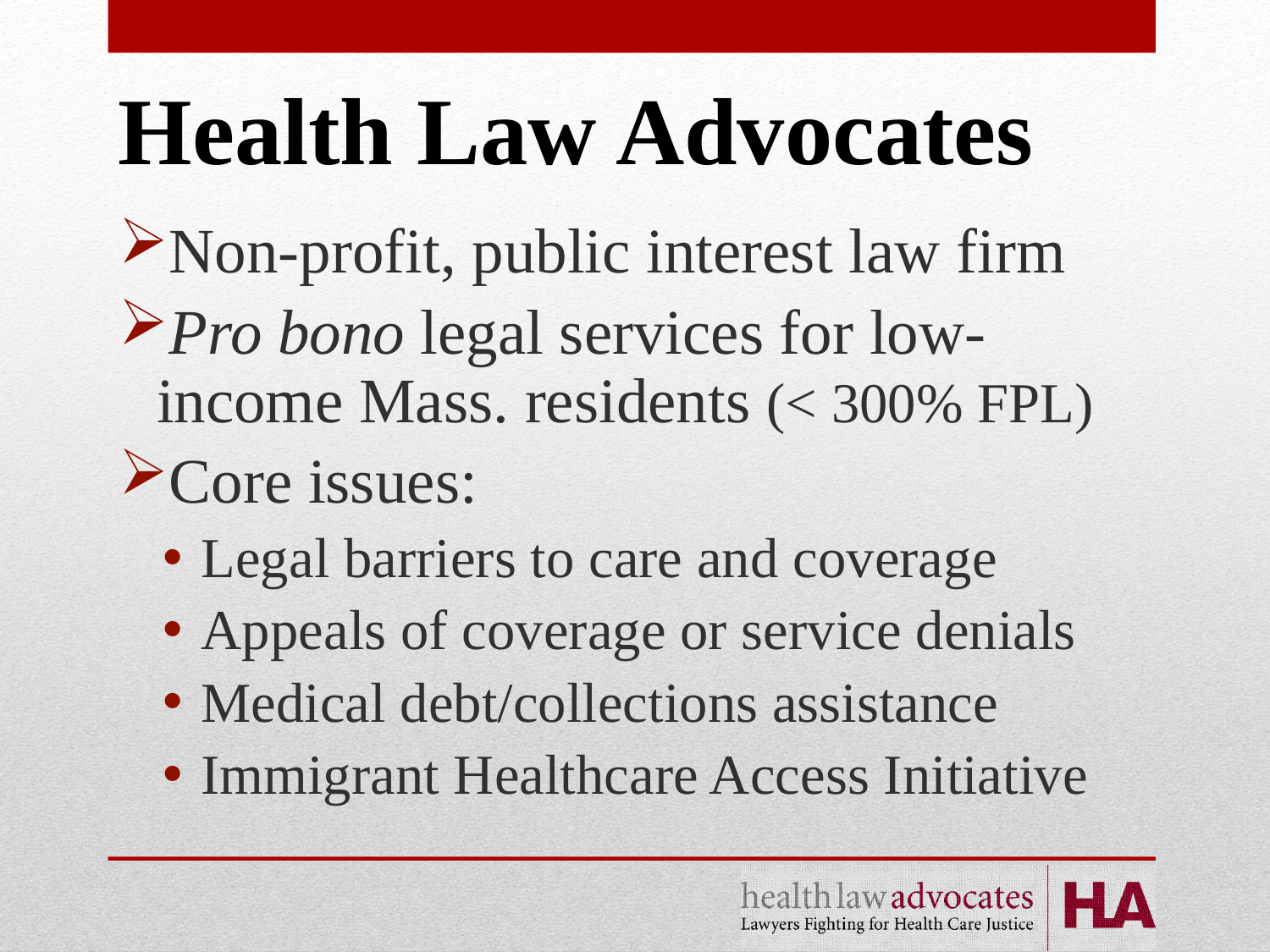

Health Law Advocates
Non-profit, public interest law firm
Pro bono legal services for low-income Mass. residents (< 300% FPL)
Core issues:
Legal barriers to care and coverage
Appeals of coverage or service denials
Medical debt/collections assistance
Immigrant Healthcare Access Initiative